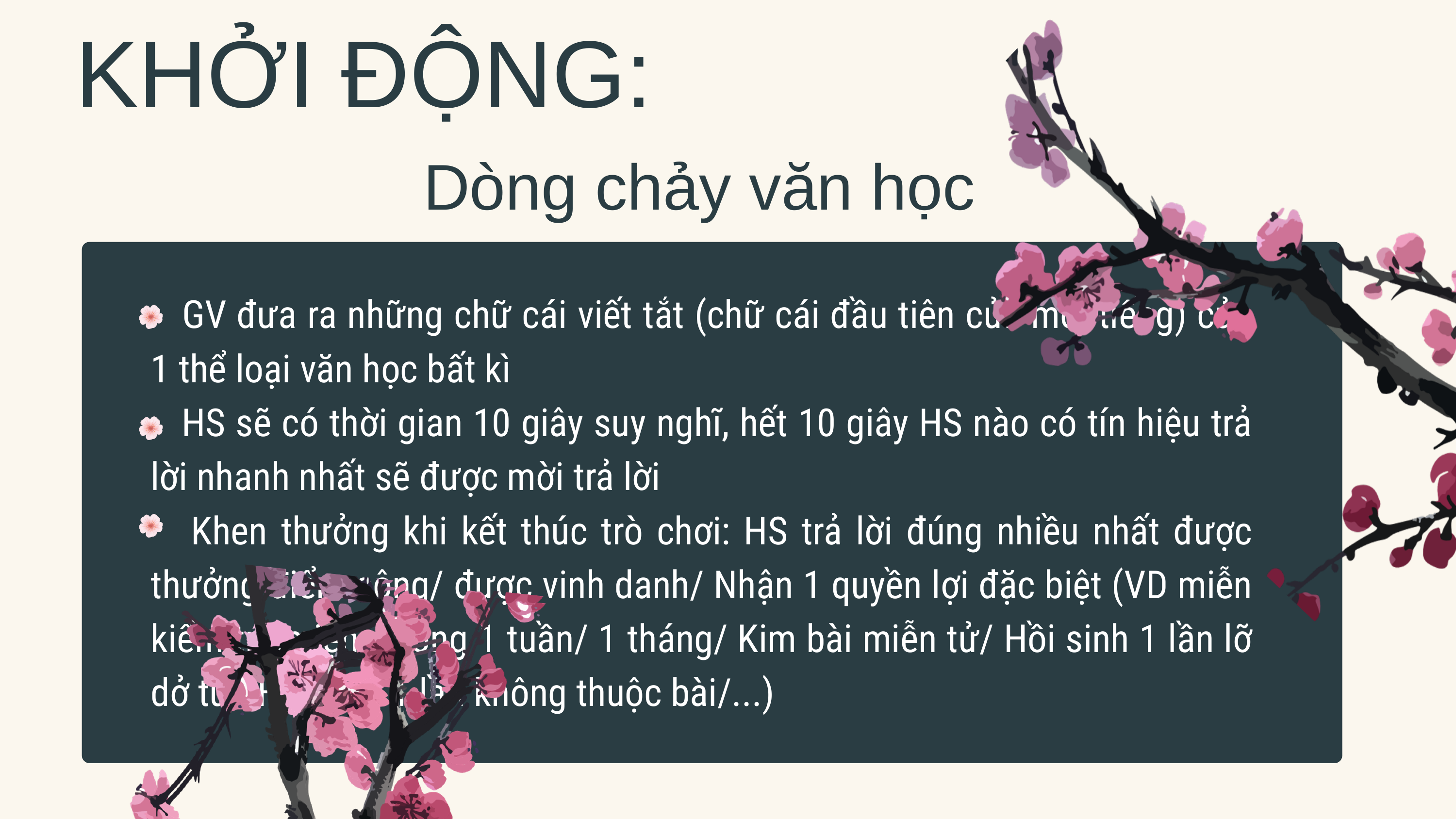

KHỞI ĐỘNG:
Dòng chảy văn học

   GV đưa ra những chữ cái viết tắt (chữ cái đầu tiên của mỗi tiếng) của 1 thể loại văn học bất kì
   HS sẽ có thời gian 10 giây suy nghĩ, hết 10 giây HS nào có tín hiệu trả lời nhanh nhất sẽ được mời trả lời
   Khen thưởng khi kết thúc trò chơi: HS trả lời đúng nhiều nhất được thưởng điểm cộng/ được vinh danh/ Nhận 1 quyền lợi đặc biệt (VD miễn kiểm tra miệng trong 1 tuần/ 1 tháng/ Kim bài miễn tử/ Hồi sinh 1 lần lỡ dở tức Hồi sinh 1 lần không thuộc bài/...)